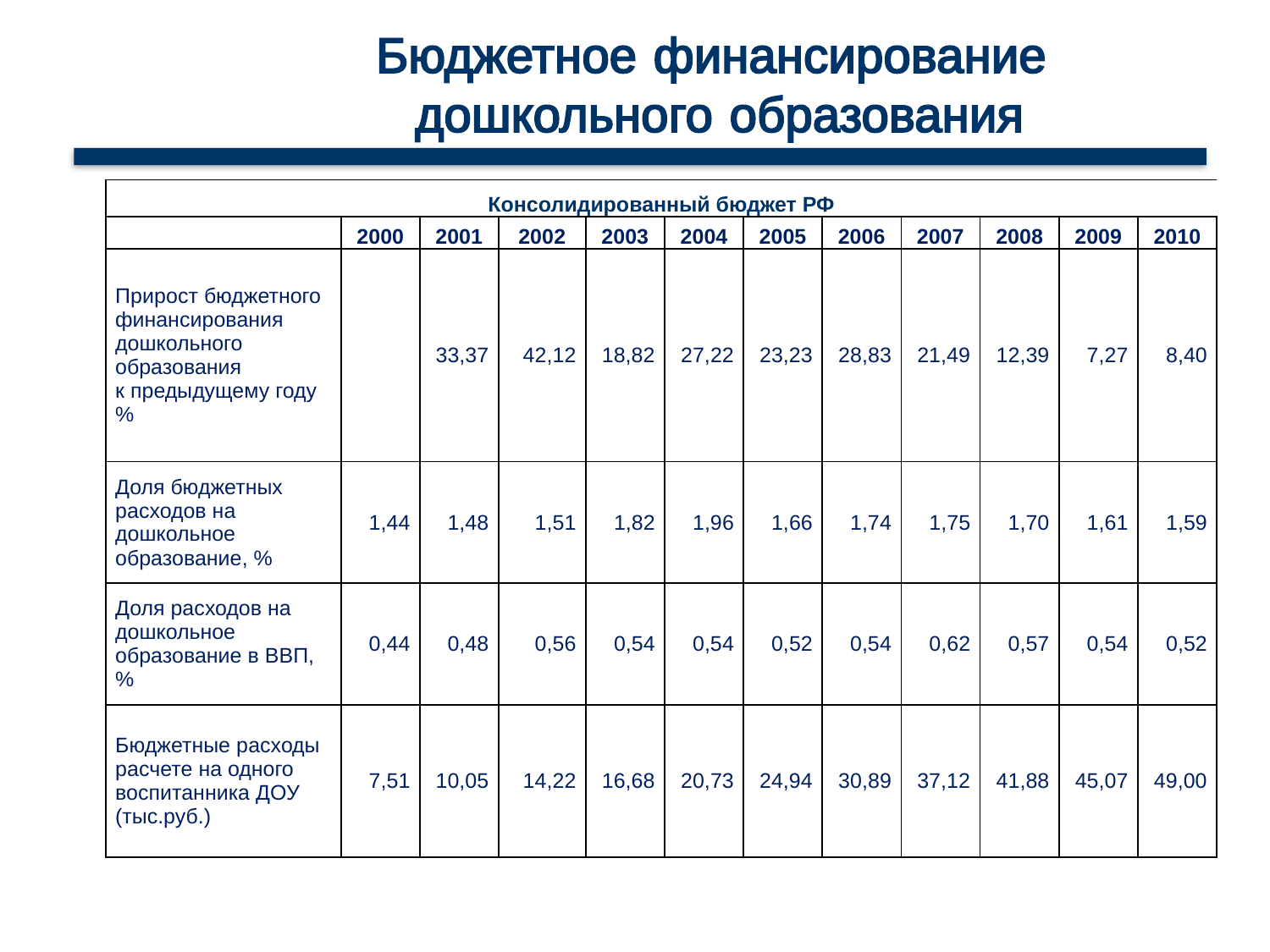

# Бюджетное финансирование дошкольного образования

| Консолидированный бюджет РФ |  |  |  |  |  |  |  |  |  |  |  |
| --- | --- | --- | --- | --- | --- | --- | --- | --- | --- | --- | --- |
|  | 2000 | 2001 | 2002 | 2003 | 2004 | 2005 | 2006 | 2007 | 2008 | 2009 | 2010 |
| Прирост бюджетного финансирования дошкольного образования к предыдущему году % |  | 33,37 | 42,12 | 18,82 | 27,22 | 23,23 | 28,83 | 21,49 | 12,39 | 7,27 | 8,40 |
| Доля бюджетных расходов на дошкольное образование, % | 1,44 | 1,48 | 1,51 | 1,82 | 1,96 | 1,66 | 1,74 | 1,75 | 1,70 | 1,61 | 1,59 |
| Доля расходов на дошкольное образование в ВВП, % | 0,44 | 0,48 | 0,56 | 0,54 | 0,54 | 0,52 | 0,54 | 0,62 | 0,57 | 0,54 | 0,52 |
| Бюджетные расходы расчете на одного воспитанника ДОУ (тыс.руб.) | 7,51 | 10,05 | 14,22 | 16,68 | 20,73 | 24,94 | 30,89 | 37,12 | 41,88 | 45,07 | 49,00 |